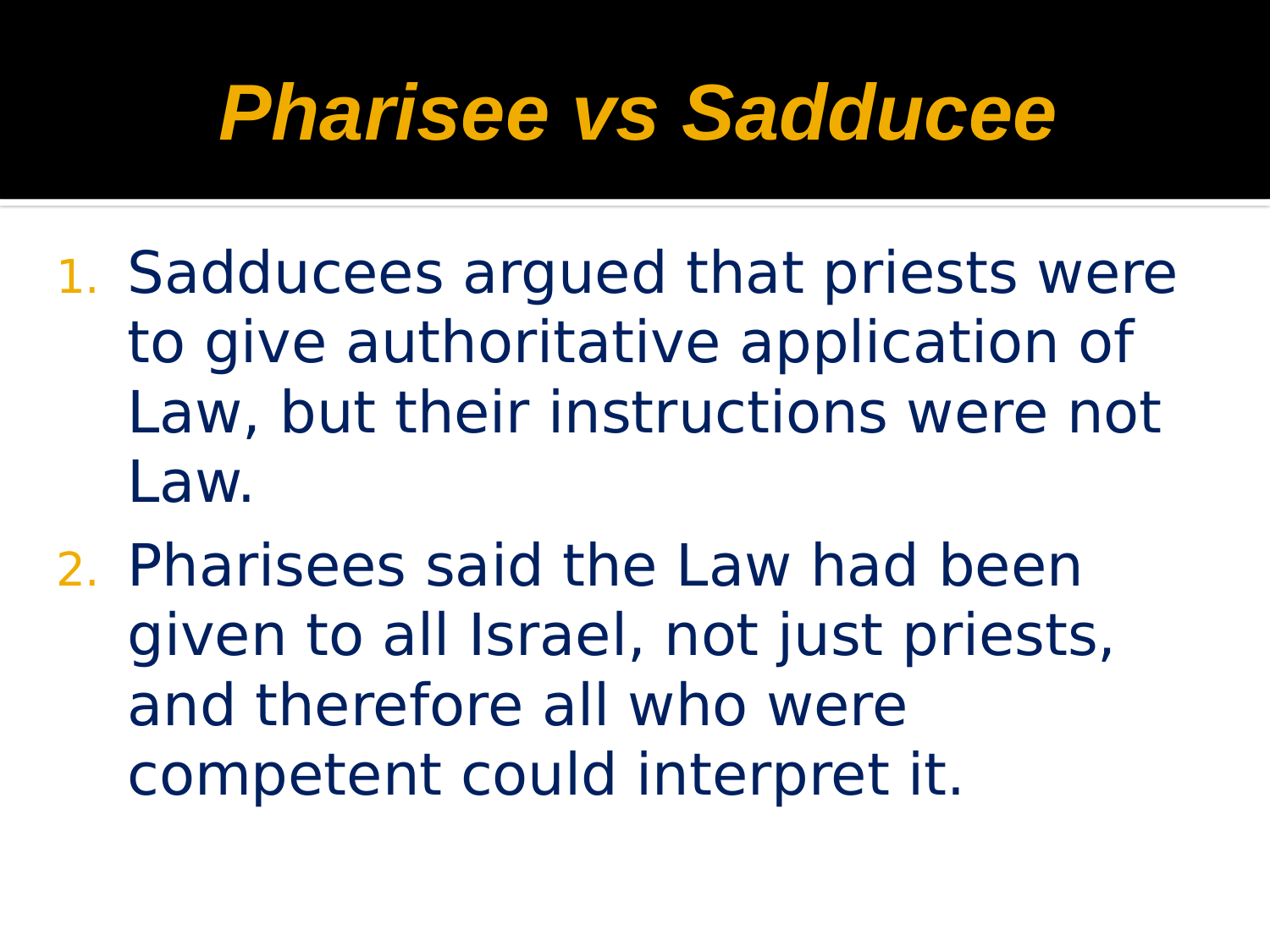

# Pharisee vs Sadducee
Sadducees argued that priests were to give authoritative application of Law, but their instructions were not Law.
Pharisees said the Law had been given to all Israel, not just priests, and therefore all who were competent could interpret it.